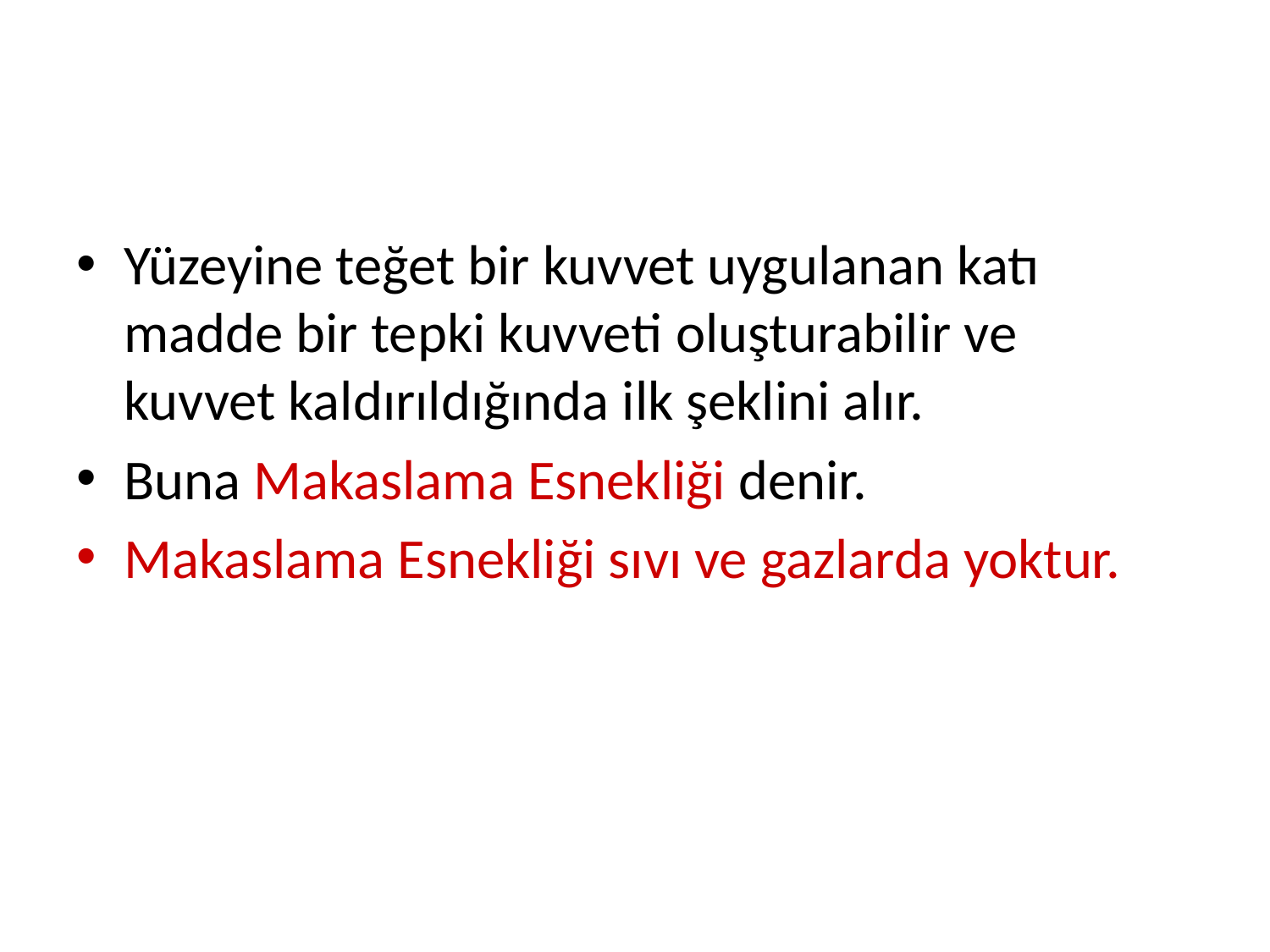

#
Yüzeyine teğet bir kuvvet uygulanan katı madde bir tepki kuvveti oluşturabilir ve  kuvvet kaldırıldığında ilk şeklini alır.
Buna Makaslama Esnekliği denir.
Makaslama Esnekliği sıvı ve gazlarda yoktur.